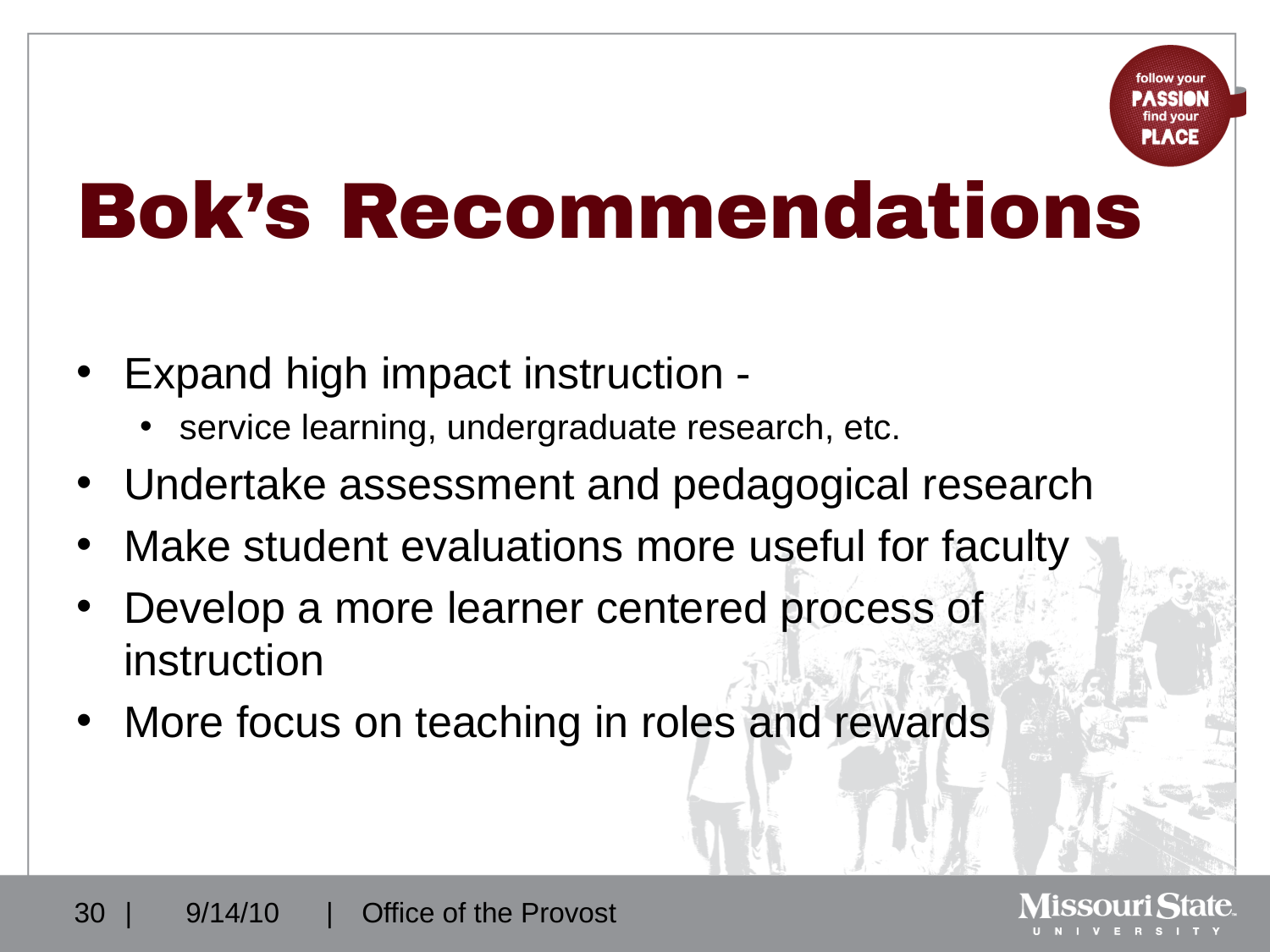

# Bok’s Recommendations
Expand high impact instruction -
service learning, undergraduate research, etc.
Undertake assessment and pedagogical research
Make student evaluations more useful for faculty
Develop a more learner centered process of instruction
More focus on teaching in roles and rewards